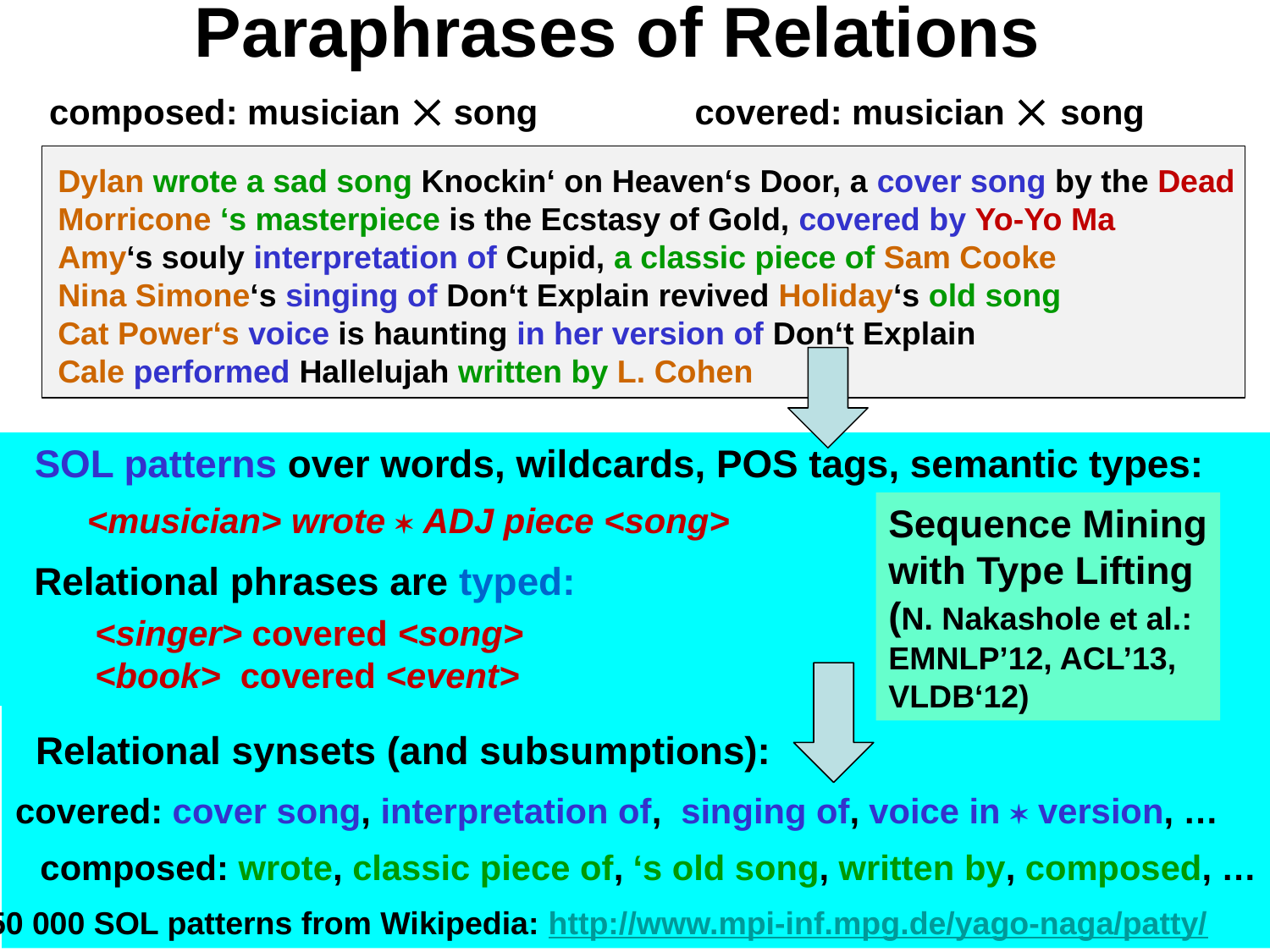

# Paraphrases of Relations
composed: musician × song
covered: musician × song

Dylan wrote a sad song Knockin‘ on Heaven‘s Door, a cover song by the Dead
Morricone ‘s masterpiece is the Ecstasy of Gold, covered by Yo-Yo Ma
Amy‘s souly interpretation of Cupid, a classic piece of Sam Cooke
Nina Simone‘s singing of Don‘t Explain revived Holiday‘s old song
Cat Power‘s voice is haunting in her version of Don‘t Explain
Cale performed Hallelujah written by L. Cohen

SOL patterns over words, wildcards, POS tags, semantic types:
<musician> wrote ∗ ADJ piece <song>
Relational phrases are typed:

<singer> covered <song>
<book>  covered <event>
Relational synsets (and subsumptions):
covered: cover song, interpretation of,  singing of, voice in ∗ version, …
composed: wrote, classic piece of, ‘s old song, written by, composed, …
350 000 SOL patterns from Wikipedia: http://www.mpi-inf.mpg.de/yago-naga/patty/
Sequence Mining
with Type Lifting
(N. Nakashole et al.:
EMNLP’12, ACL’13,
VLDB‘12)